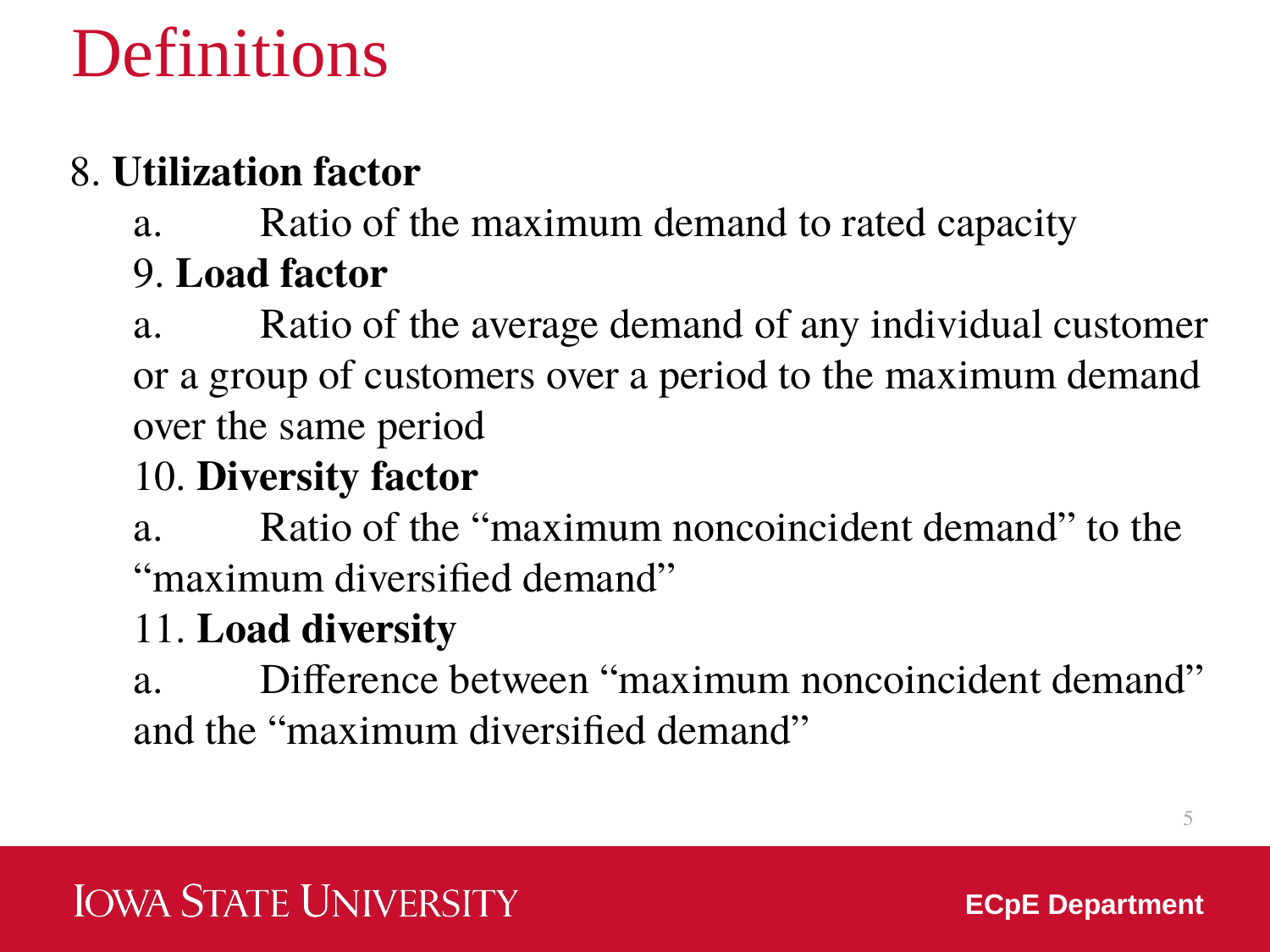

Definitions
8. Utilization factor
a.	Ratio of the maximum demand to rated capacity
9. Load factor
a.	Ratio of the average demand of any individual customer or a group of customers over a period to the maximum demand over the same period
10. Diversity factor
a.	Ratio of the “maximum noncoincident demand” to the “maximum diversified demand”
11. Load diversity
a.	Difference between “maximum noncoincident demand” and the “maximum diversified demand”
5
ECpE Department